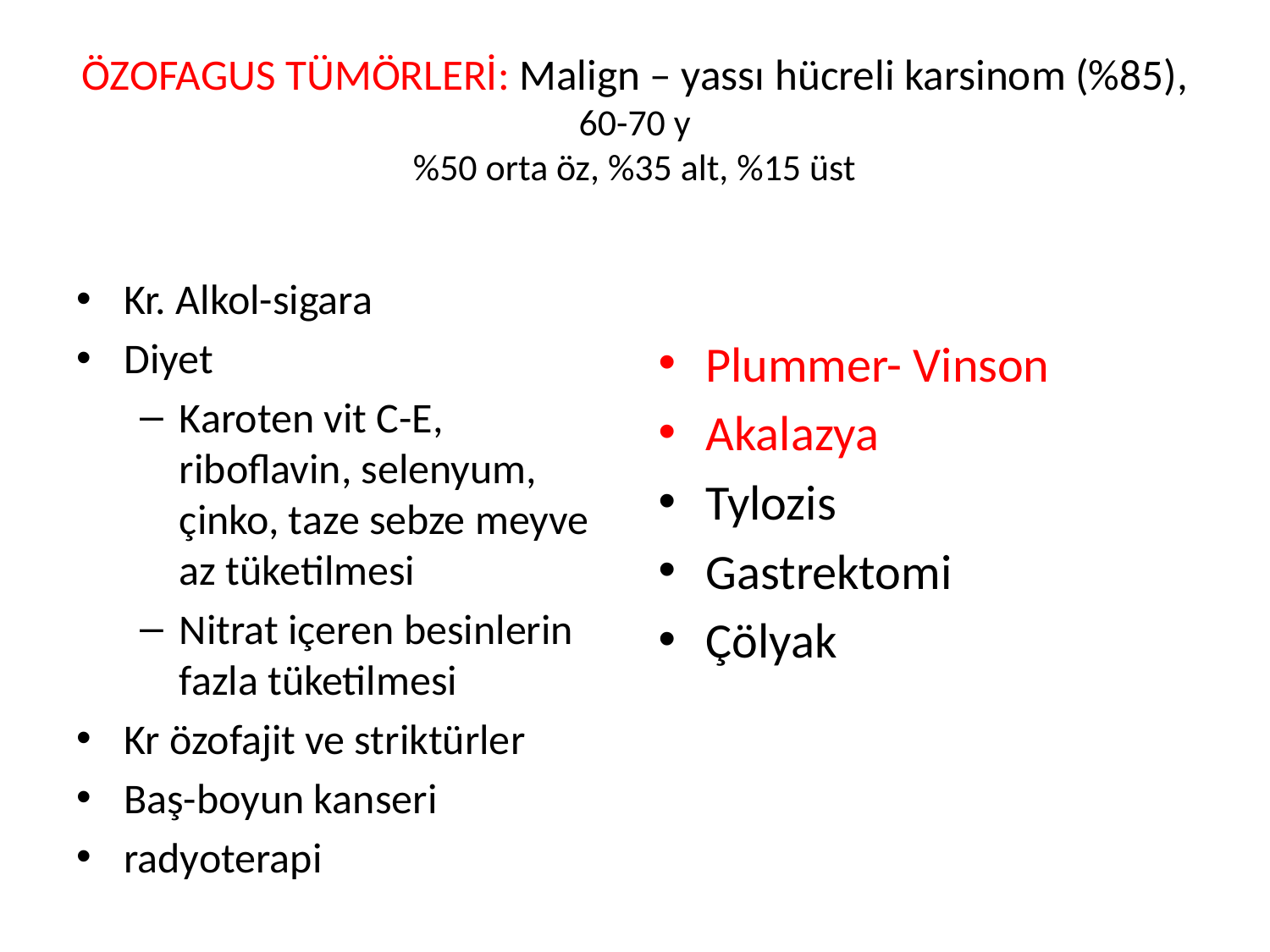

ÖZOFAGUS TÜMÖRLERİ: Malign – yassı hücreli karsinom (%85), 60-70 y
%50 orta öz, %35 alt, %15 üst
Kr. Alkol-sigara
Diyet
Karoten vit C-E, riboflavin, selenyum, çinko, taze sebze meyve az tüketilmesi
Nitrat içeren besinlerin fazla tüketilmesi
Kr özofajit ve striktürler
Baş-boyun kanseri
radyoterapi
Plummer- Vinson
Akalazya
Tylozis
Gastrektomi
Çölyak